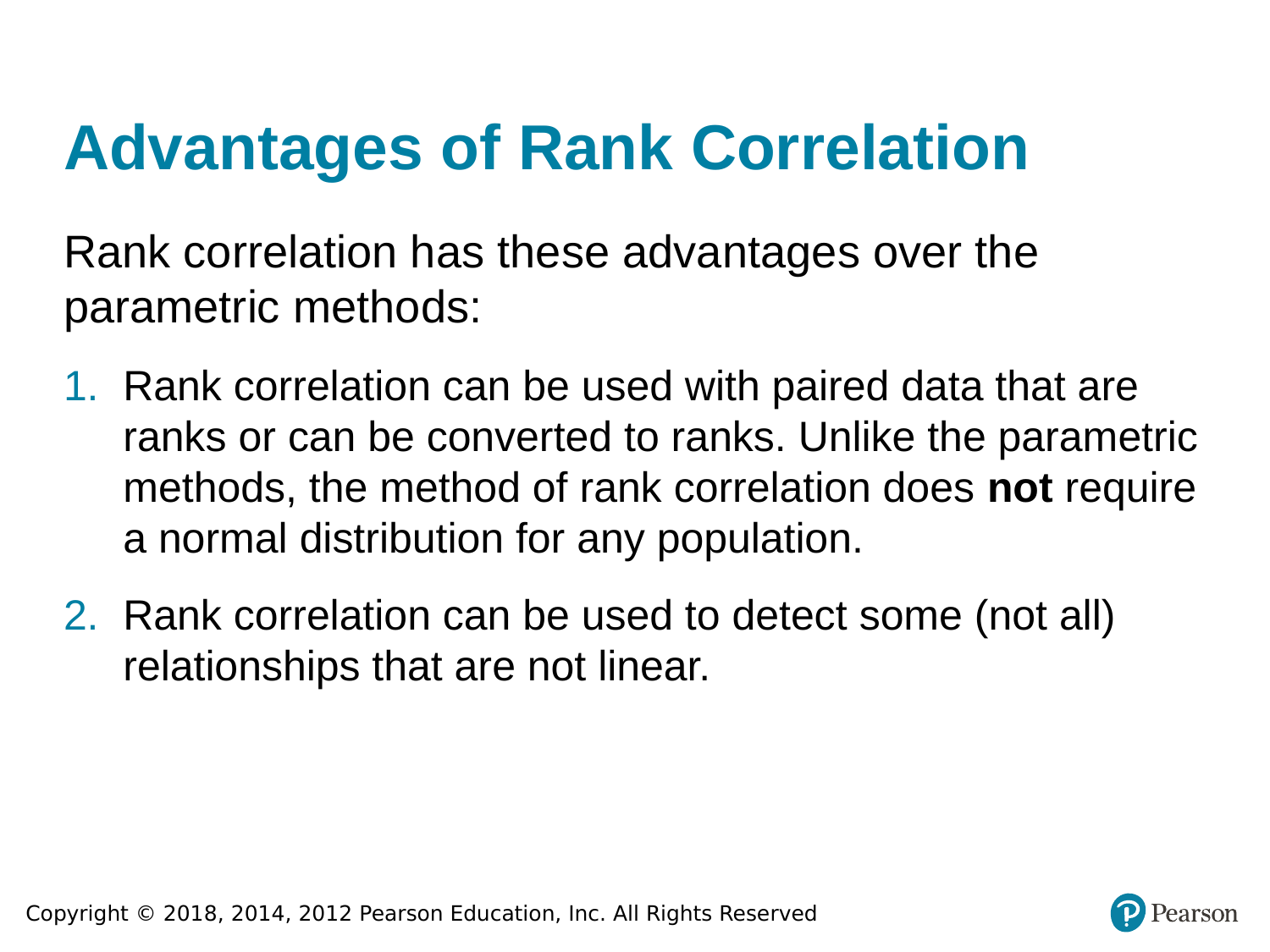

# Advantages of Rank Correlation
Rank correlation has these advantages over the parametric methods:
Rank correlation can be used with paired data that are ranks or can be converted to ranks. Unlike the parametric methods, the method of rank correlation does not require a normal distribution for any population.
Rank correlation can be used to detect some (not all) relationships that are not linear.